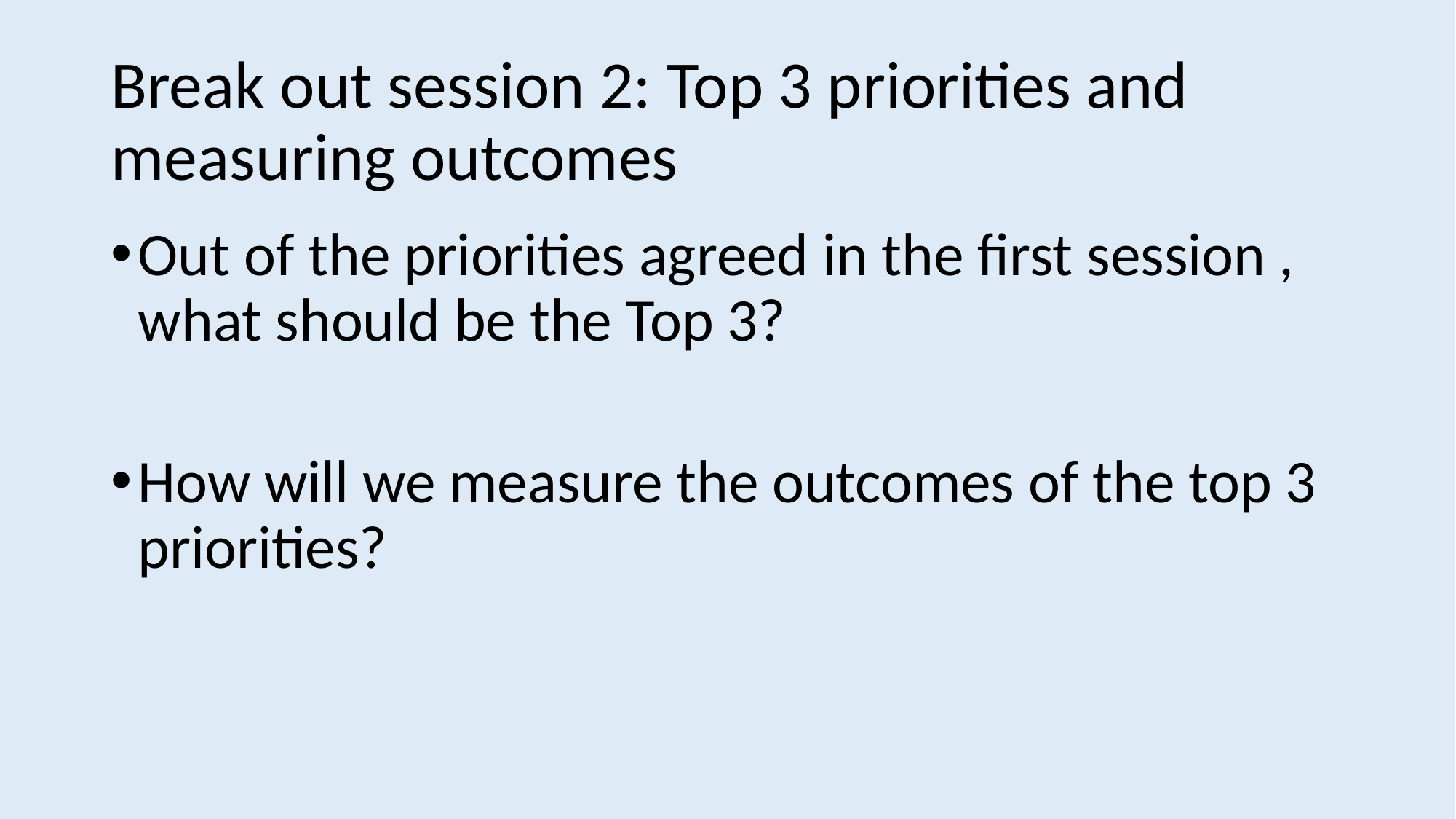

# Break out session 2: Top 3 priorities and measuring outcomes
Out of the priorities agreed in the first session , what should be the Top 3?

How will we measure the outcomes of the top 3 priorities?